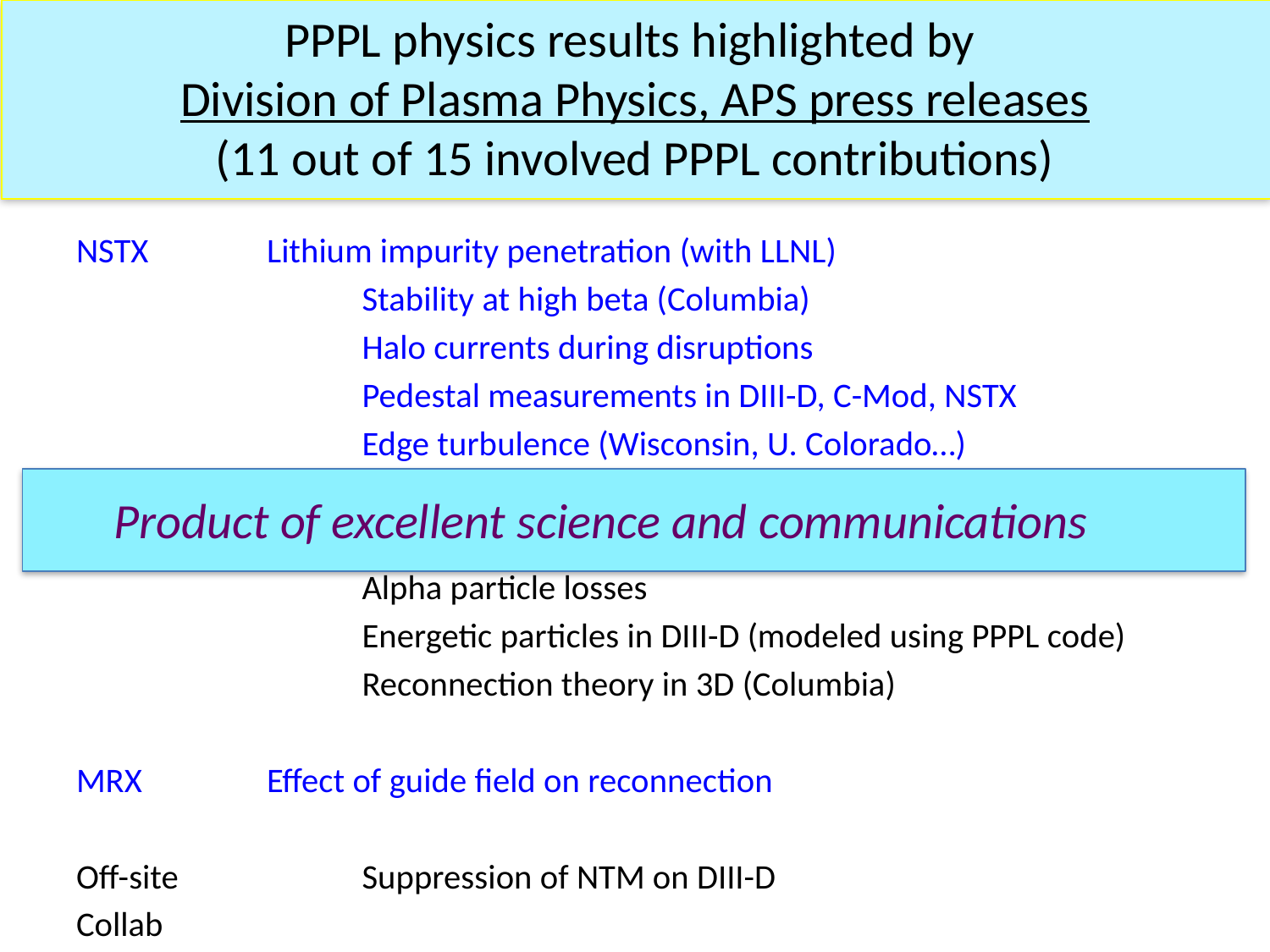

# PPPL physics results highlighted by Division of Plasma Physics, APS press releases (11 out of 15 involved PPPL contributions)
NSTX		Lithium impurity penetration (with LLNL)
			Stability at high beta (Columbia)
			Halo currents during disruptions
			Pedestal measurements in DIII-D, C-Mod, NSTX
			Edge turbulence (Wisconsin, U. Colorado…)

Theory		Plasmoids, reconnections, solar flares (UNH)
			Alpha particle losses
			Energetic particles in DIII-D (modeled using PPPL code)
			Reconnection theory in 3D (Columbia)

MRX		Effect of guide field on reconnection

Off-site 		Suppression of NTM on DIII-D
Collab

       Product of excellent science and communications